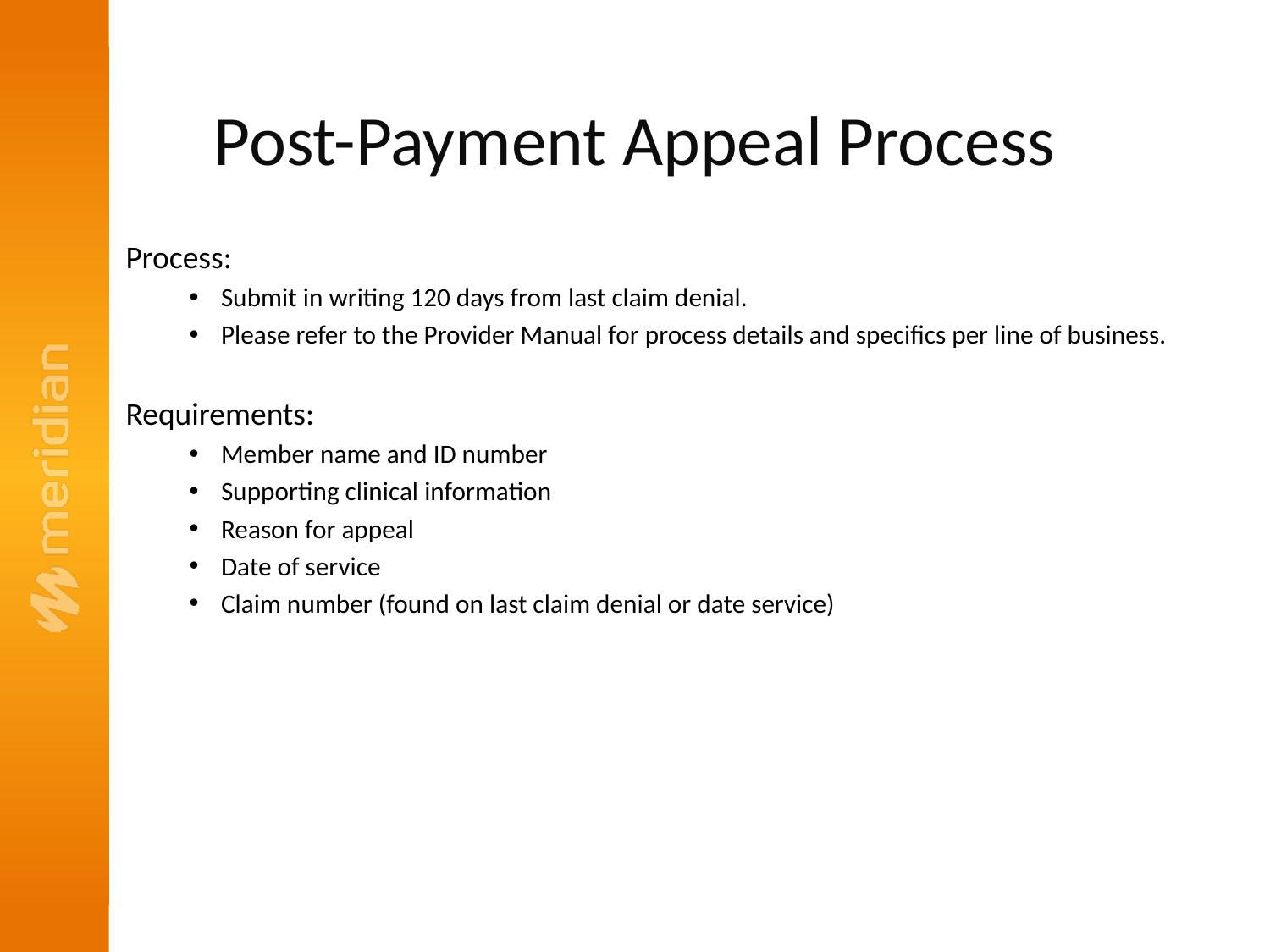

# Post-Payment Appeal Process
Process:
Submit in writing 120 days from last claim denial.
Please refer to the Provider Manual for process details and specifics per line of business.

Requirements:
Member name and ID number
Supporting clinical information
Reason for appeal
Date of service
Claim number (found on last claim denial or date service)